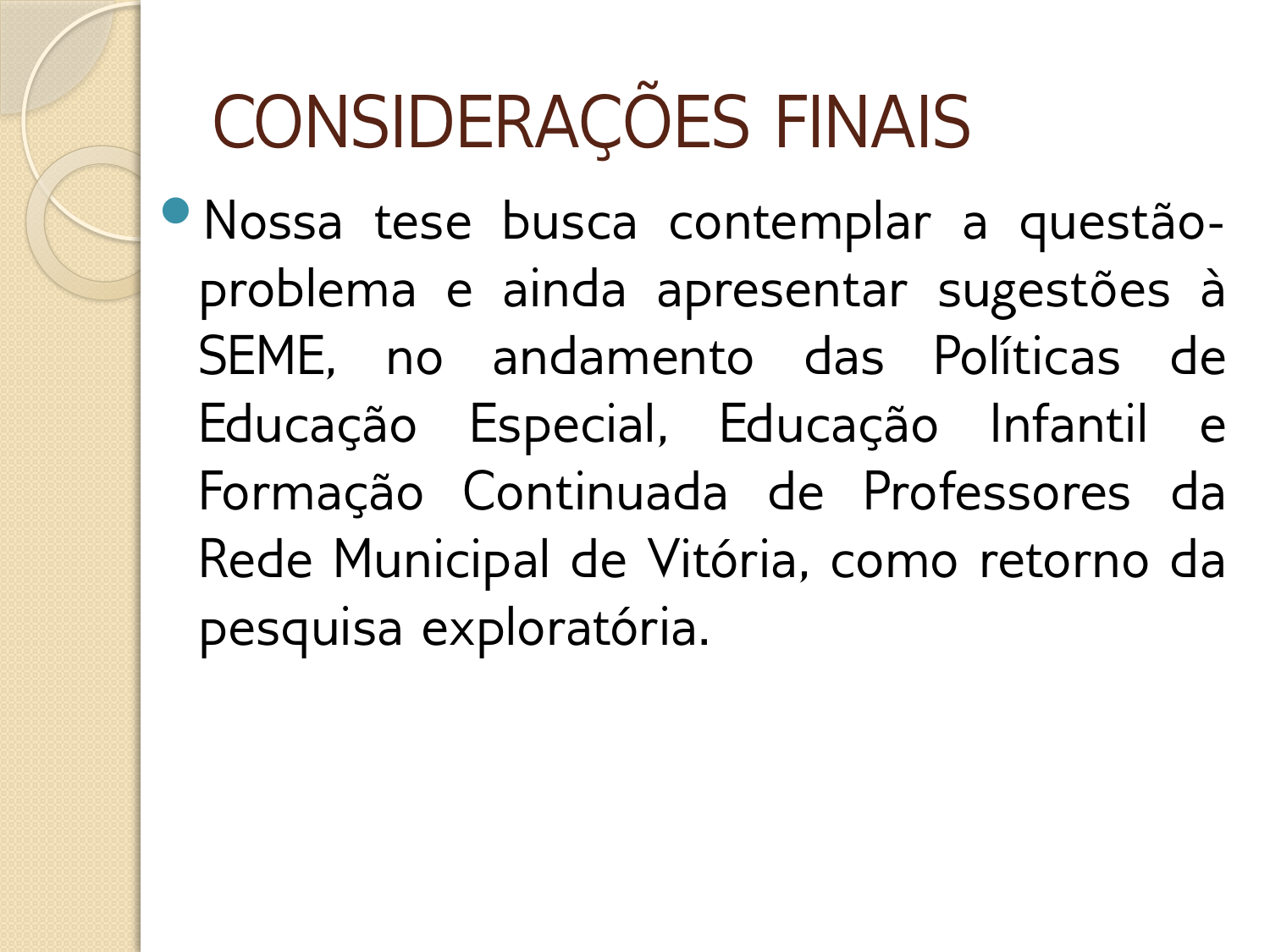

# CONSIDERAÇÕES FINAIS
Nossa tese busca contemplar a questão-problema e ainda apresentar sugestões à SEME, no andamento das Políticas de Educação Especial, Educação Infantil e Formação Continuada de Professores da Rede Municipal de Vitória, como retorno da pesquisa exploratória.